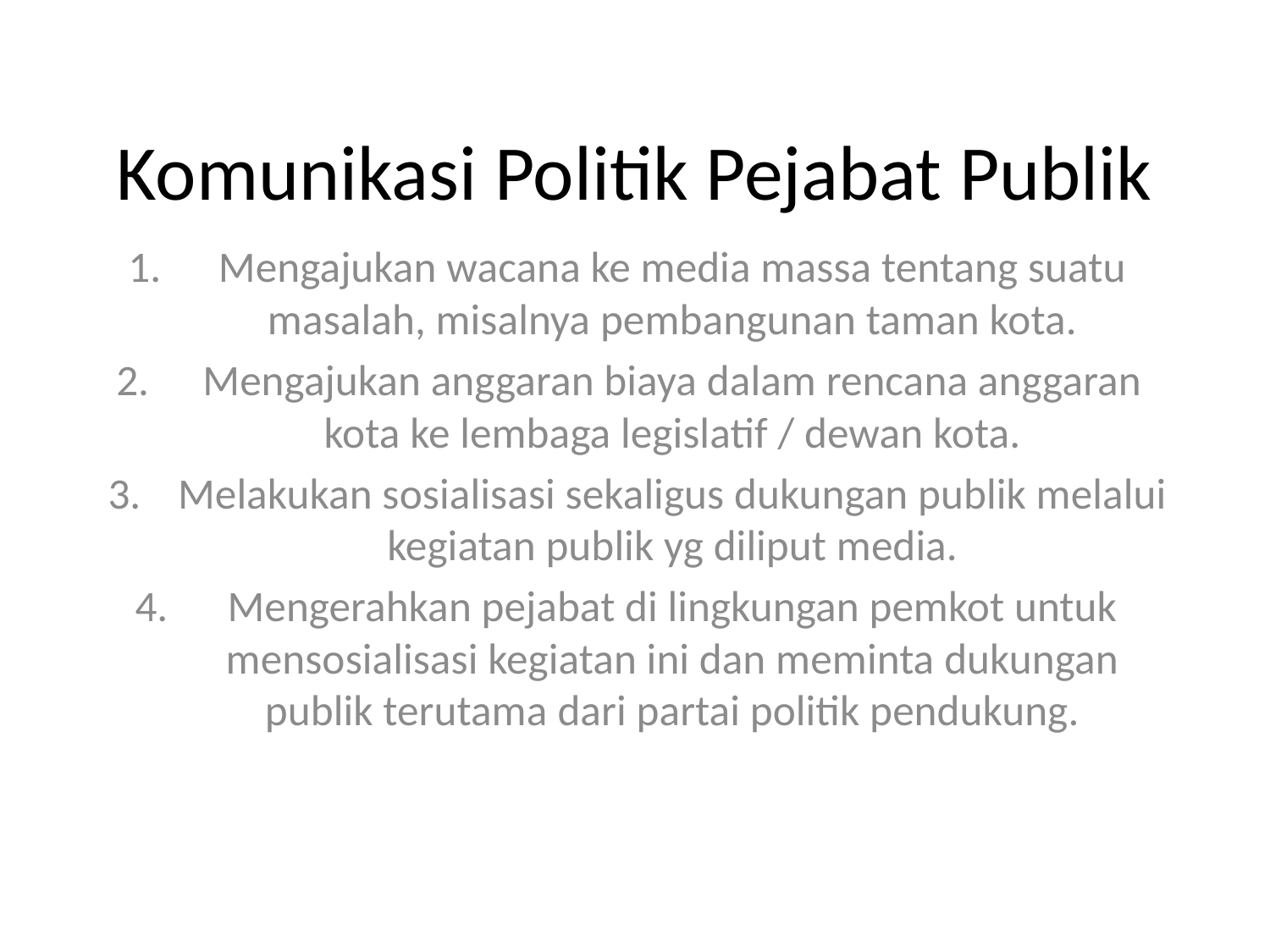

# Komunikasi Politik Pejabat Publik
Mengajukan wacana ke media massa tentang suatu masalah, misalnya pembangunan taman kota.
Mengajukan anggaran biaya dalam rencana anggaran kota ke lembaga legislatif / dewan kota.
Melakukan sosialisasi sekaligus dukungan publik melalui kegiatan publik yg diliput media.
Mengerahkan pejabat di lingkungan pemkot untuk mensosialisasi kegiatan ini dan meminta dukungan publik terutama dari partai politik pendukung.